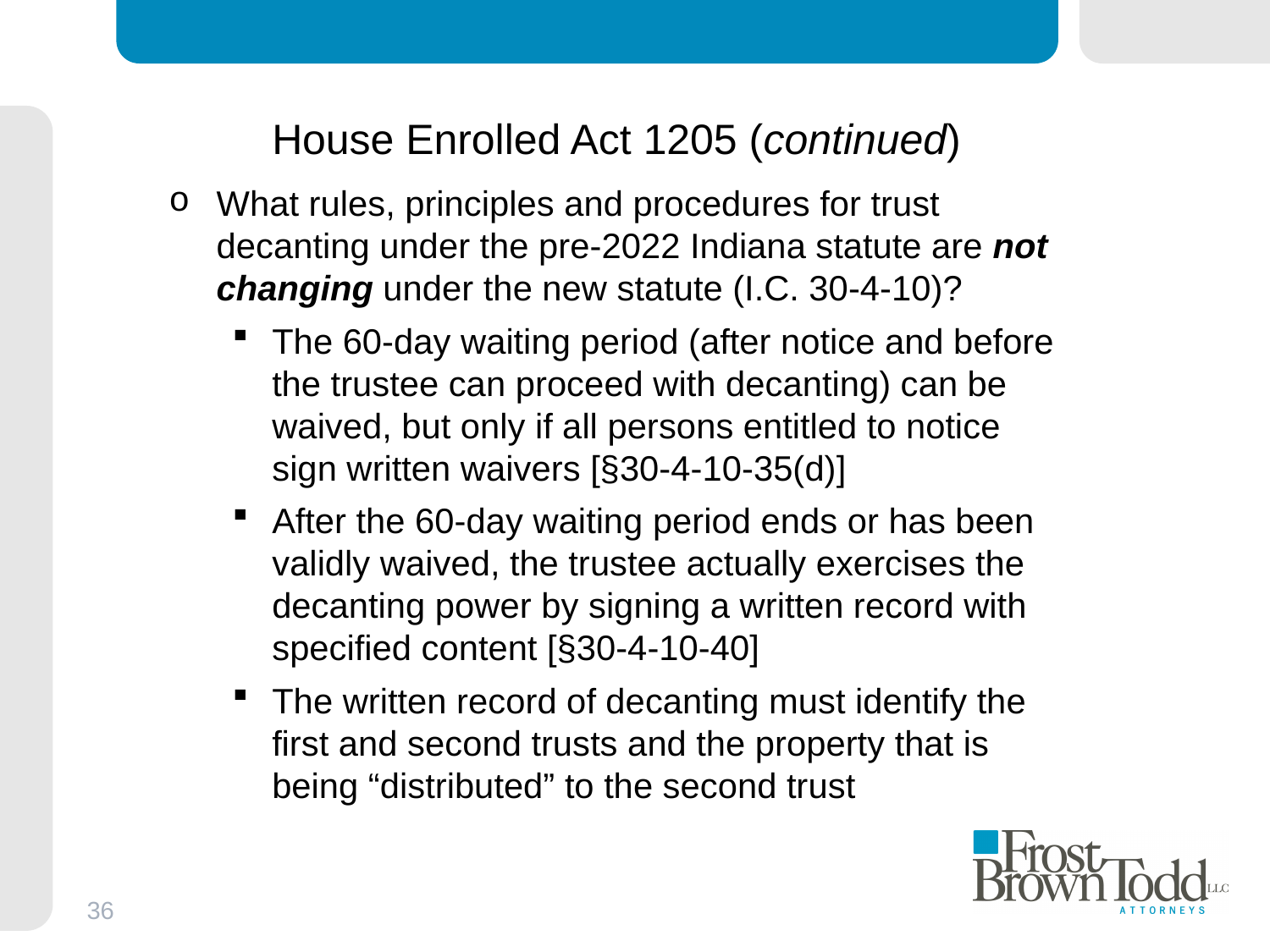

# House Enrolled Act 1205 (continued)
What rules, principles and procedures for trust decanting under the pre-2022 Indiana statute are not changing under the new statute (I.C. 30-4-10)?
The 60-day waiting period (after notice and before the trustee can proceed with decanting) can be waived, but only if all persons entitled to notice sign written waivers [§30-4-10-35(d)]
After the 60-day waiting period ends or has been validly waived, the trustee actually exercises the decanting power by signing a written record with specified content [§30-4-10-40]
The written record of decanting must identify the first and second trusts and the property that is being “distributed” to the second trust

36